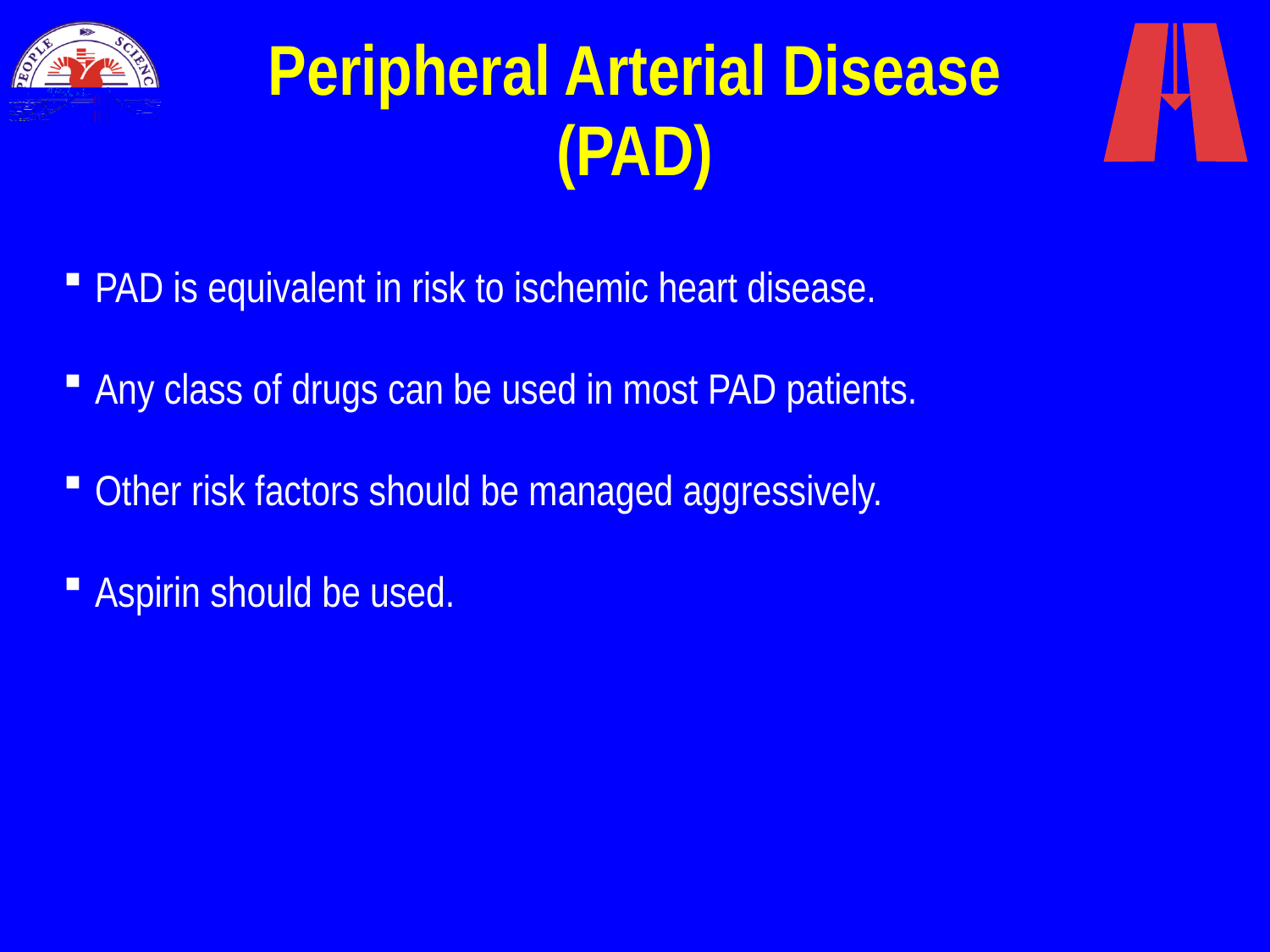

# Peripheral Arterial Disease (PAD)
PAD is equivalent in risk to ischemic heart disease.

Any class of drugs can be used in most PAD patients.

Other risk factors should be managed aggressively.

Aspirin should be used.